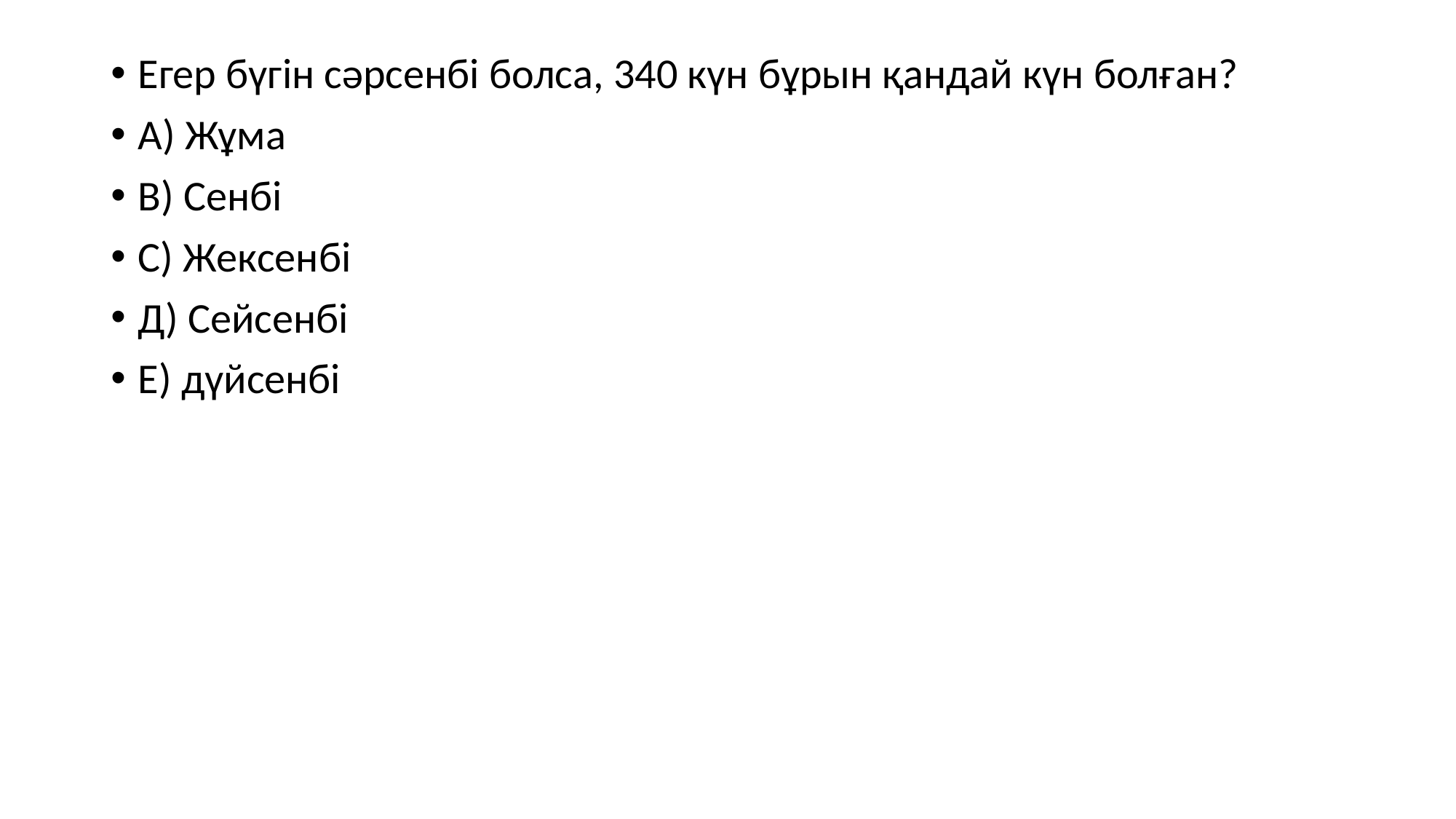

Егер бүгін сәрсенбі болса, 340 күн бұрын қандай күн болған?
А) Жұма
В) Сенбі
С) Жексенбі
Д) Сейсенбі
Е) дүйсенбі